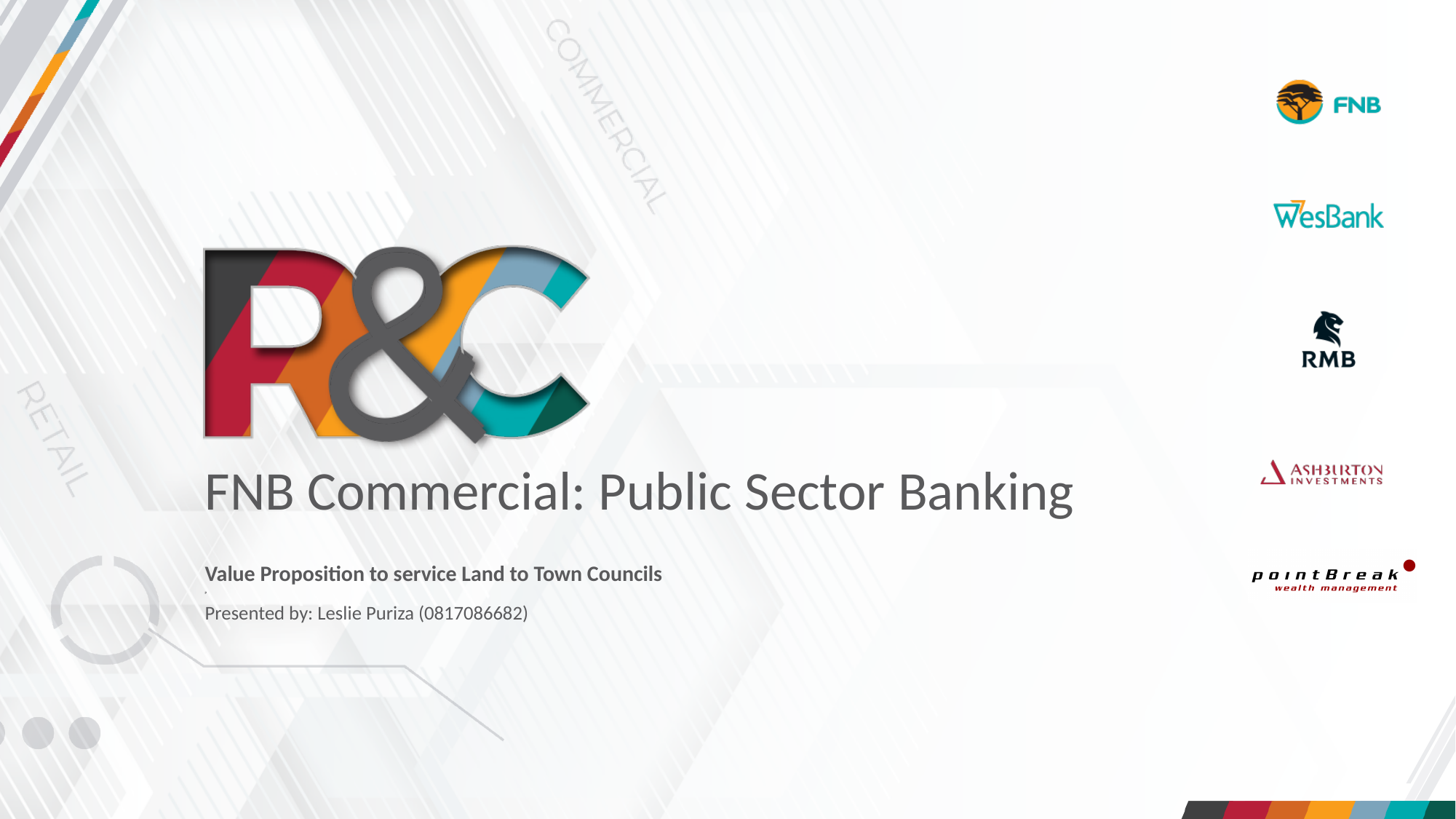

# FNB Commercial: Public Sector Banking
Value Proposition to service Land to Town Councils

P

Presented by: Leslie Puriza (0817086682)